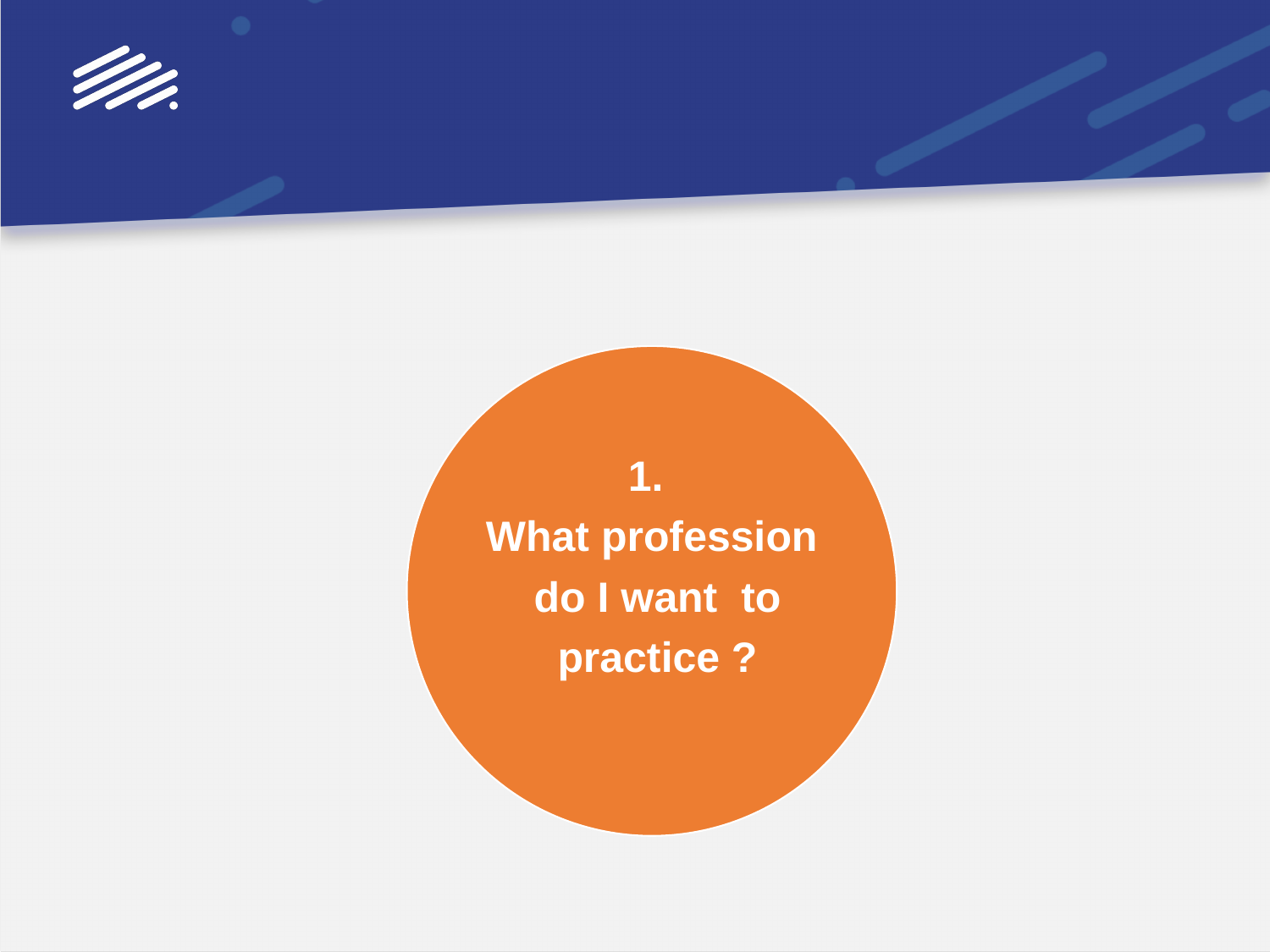

1.
What profession
 do I want  to
 practice ?